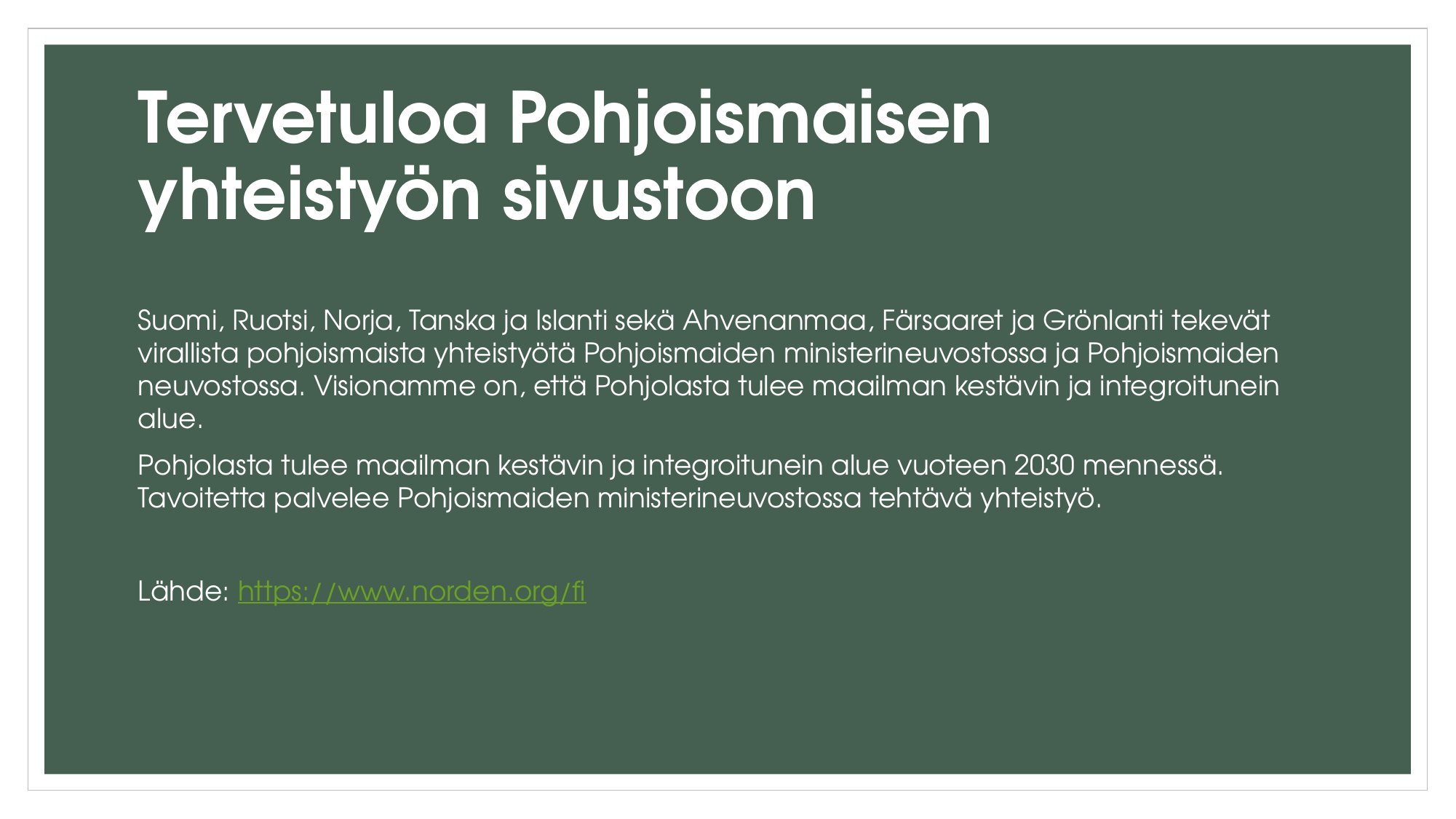

# Tervetuloa Pohjoismaisen yhteistyön sivustoon

Suomi, Ruotsi, Norja, Tanska ja Islanti sekä Ahvenanmaa, Färsaaret ja Grönlanti tekevät virallista pohjoismaista yhteistyötä Pohjoismaiden ministerineuvostossa ja Pohjoismaiden neuvostossa. Visionamme on, että Pohjolasta tulee maailman kestävin ja integroitunein alue.
Pohjolasta tulee maailman kestävin ja integroitunein alue vuoteen 2030 mennessä. Tavoitetta palvelee Pohjoismaiden ministerineuvostossa tehtävä yhteistyö.

Lähde: https://www.norden.org/fi